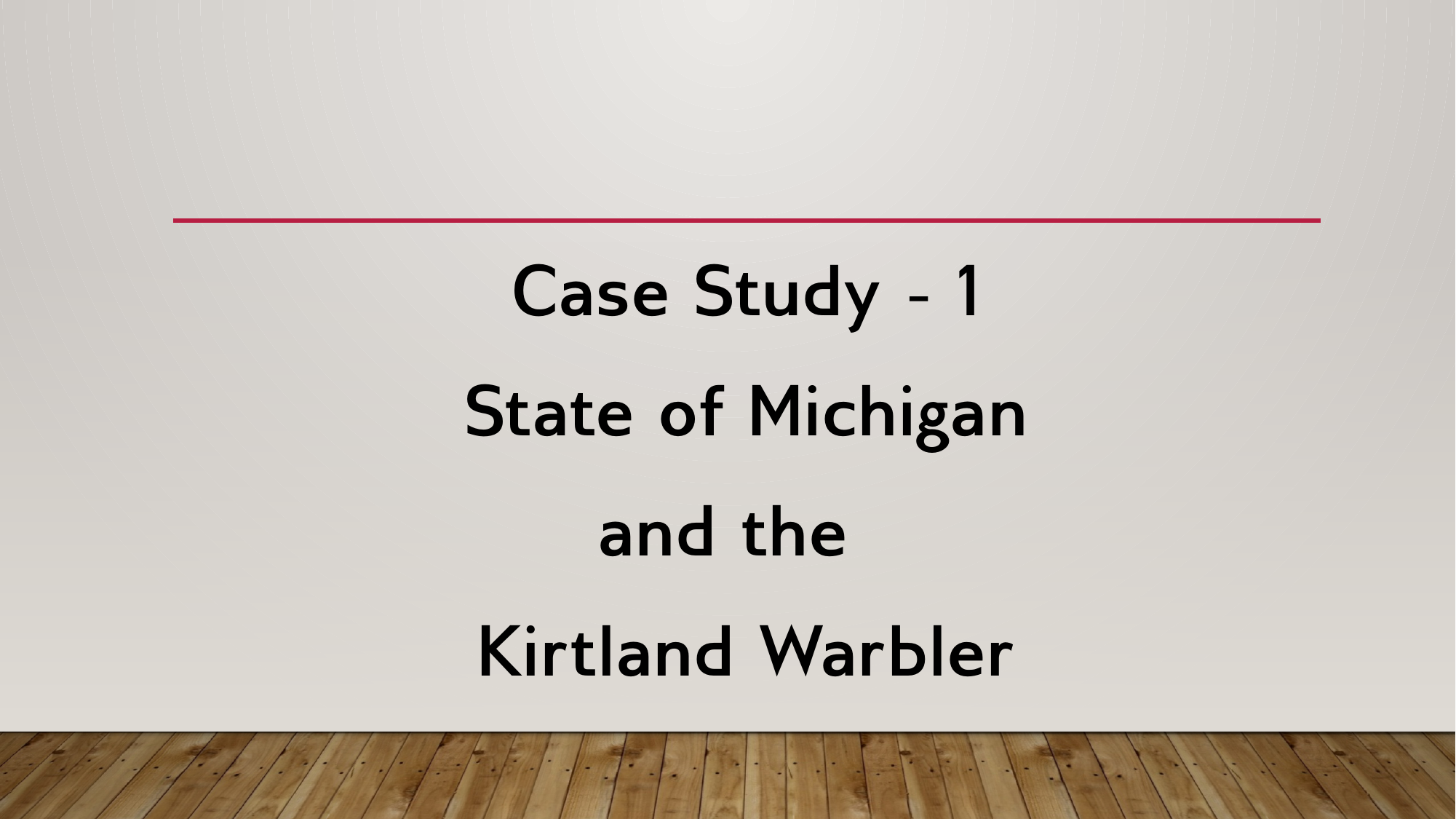

Case Study - 1
State of Michigan
and the
Kirtland Warbler